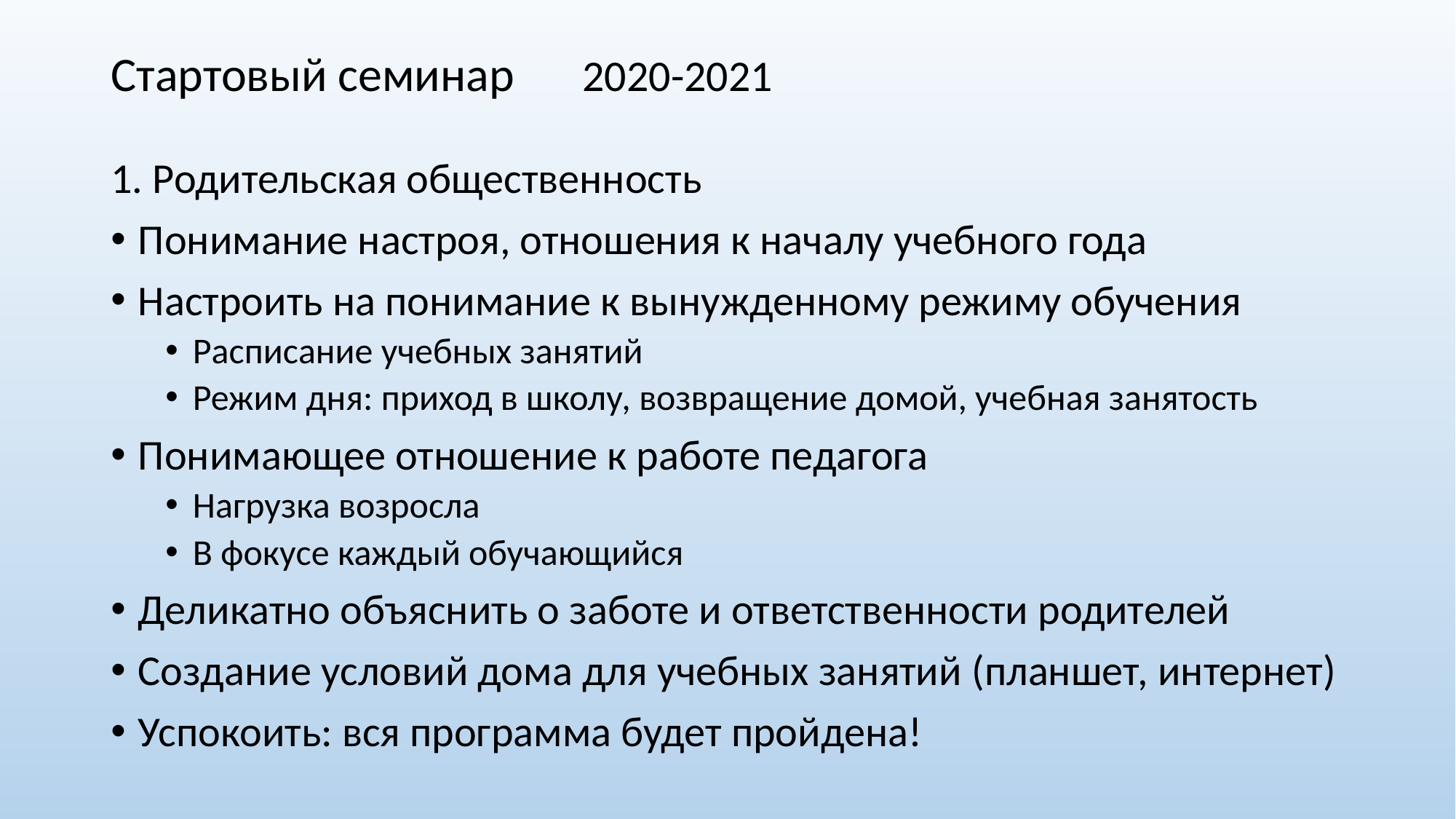

# Стартовый семинар					2020-2021
1. Родительская общественность
Понимание настроя, отношения к началу учебного года
Настроить на понимание к вынужденному режиму обучения
Расписание учебных занятий
Режим дня: приход в школу, возвращение домой, учебная занятость
Понимающее отношение к работе педагога
Нагрузка возросла
В фокусе каждый обучающийся
Деликатно объяснить о заботе и ответственности родителей
Создание условий дома для учебных занятий (планшет, интернет)
Успокоить: вся программа будет пройдена!